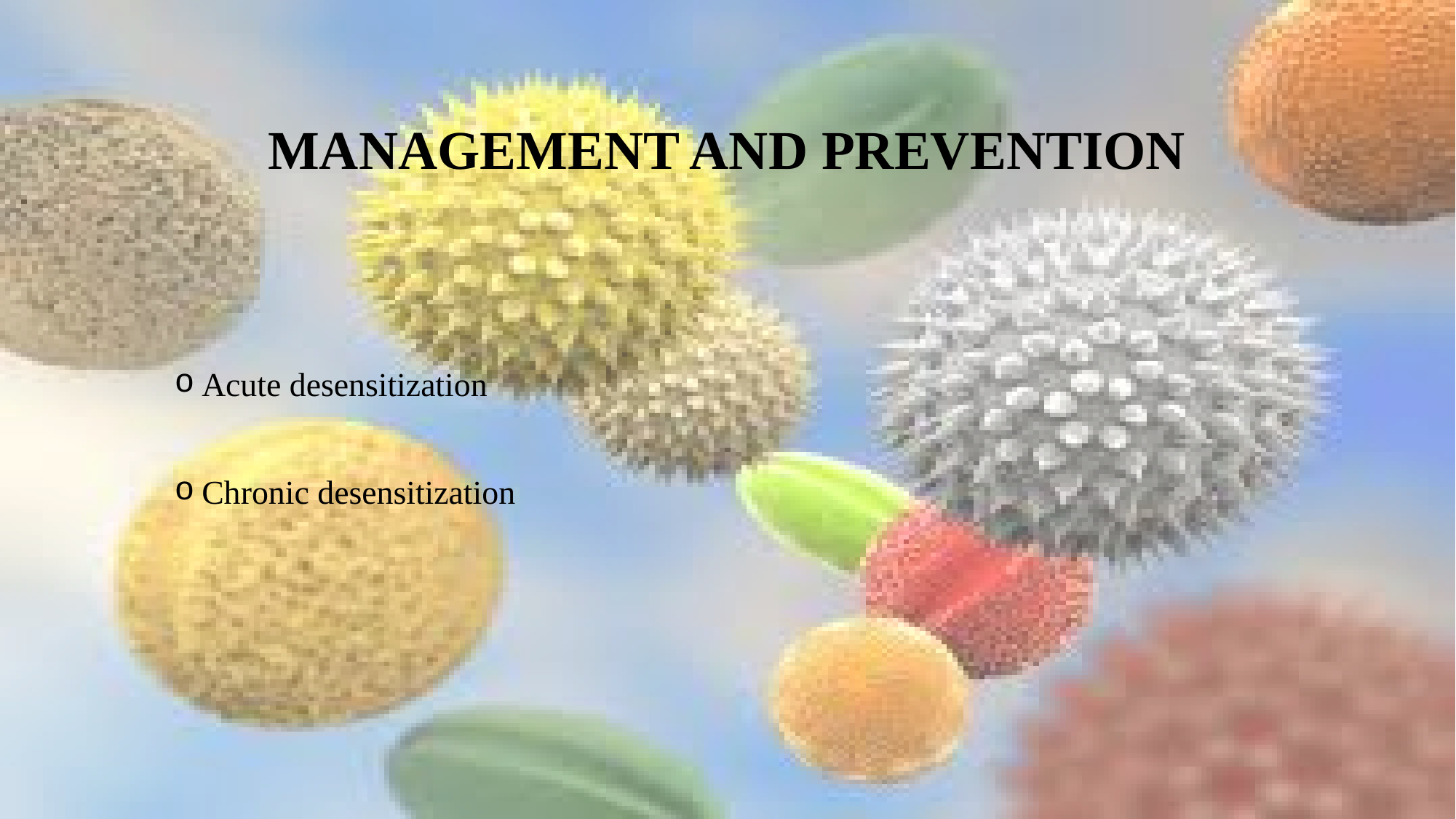

# MANAGEMENT AND PREVENTION

Acute desensitization
Chronic desensitization